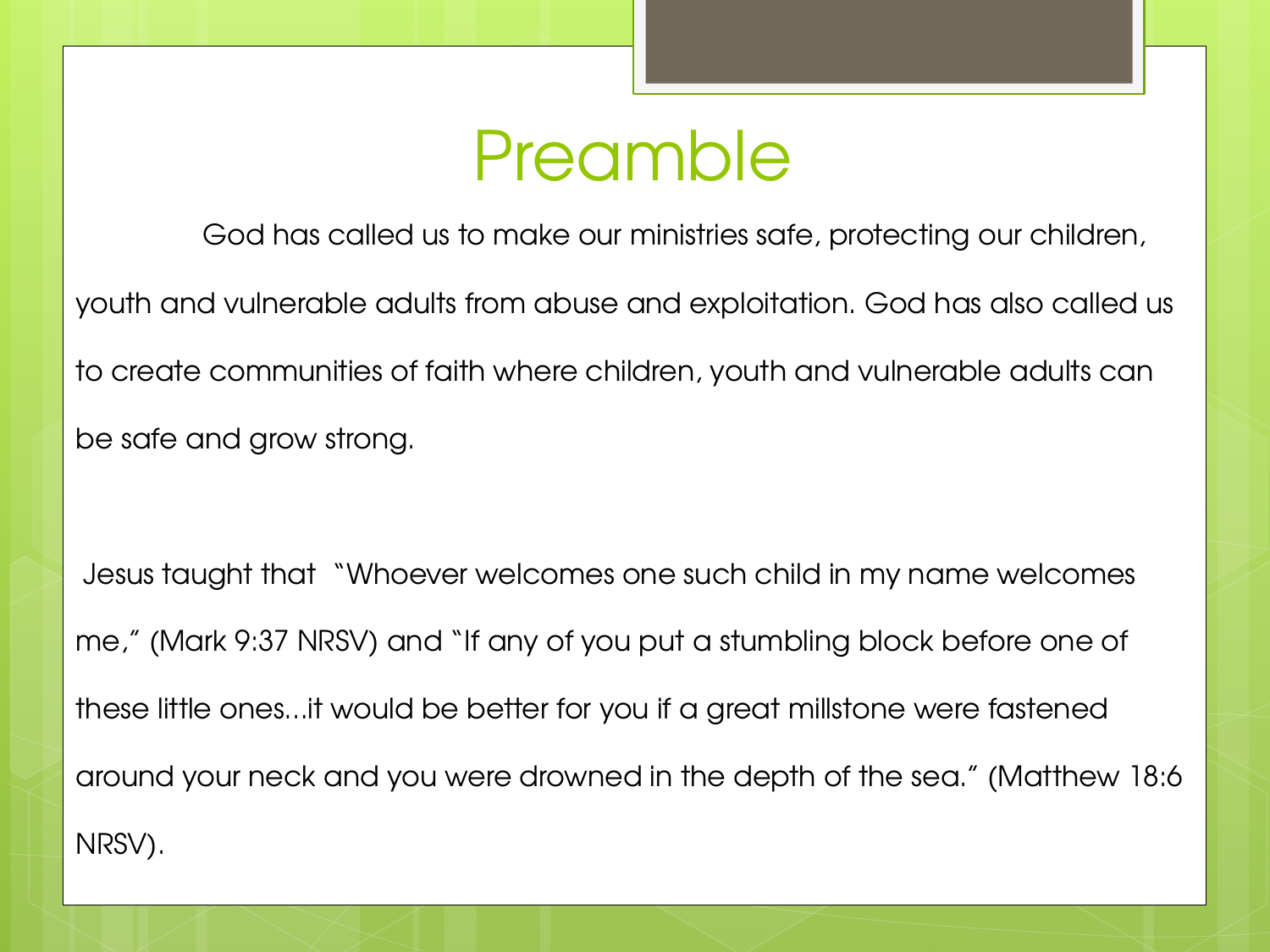

# Preamble
	God has called us to make our ministries safe, protecting our children, youth and vulnerable adults from abuse and exploitation. God has also called us to create communities of faith where children, youth and vulnerable adults can be safe and grow strong.

 Jesus taught that  “Whoever welcomes one such child in my name welcomes me,” (Mark 9:37 NRSV) and “If any of you put a stumbling block before one of these little ones…it would be better for you if a great millstone were fastened around your neck and you were drowned in the depth of the sea.” (Matthew 18:6 NRSV).